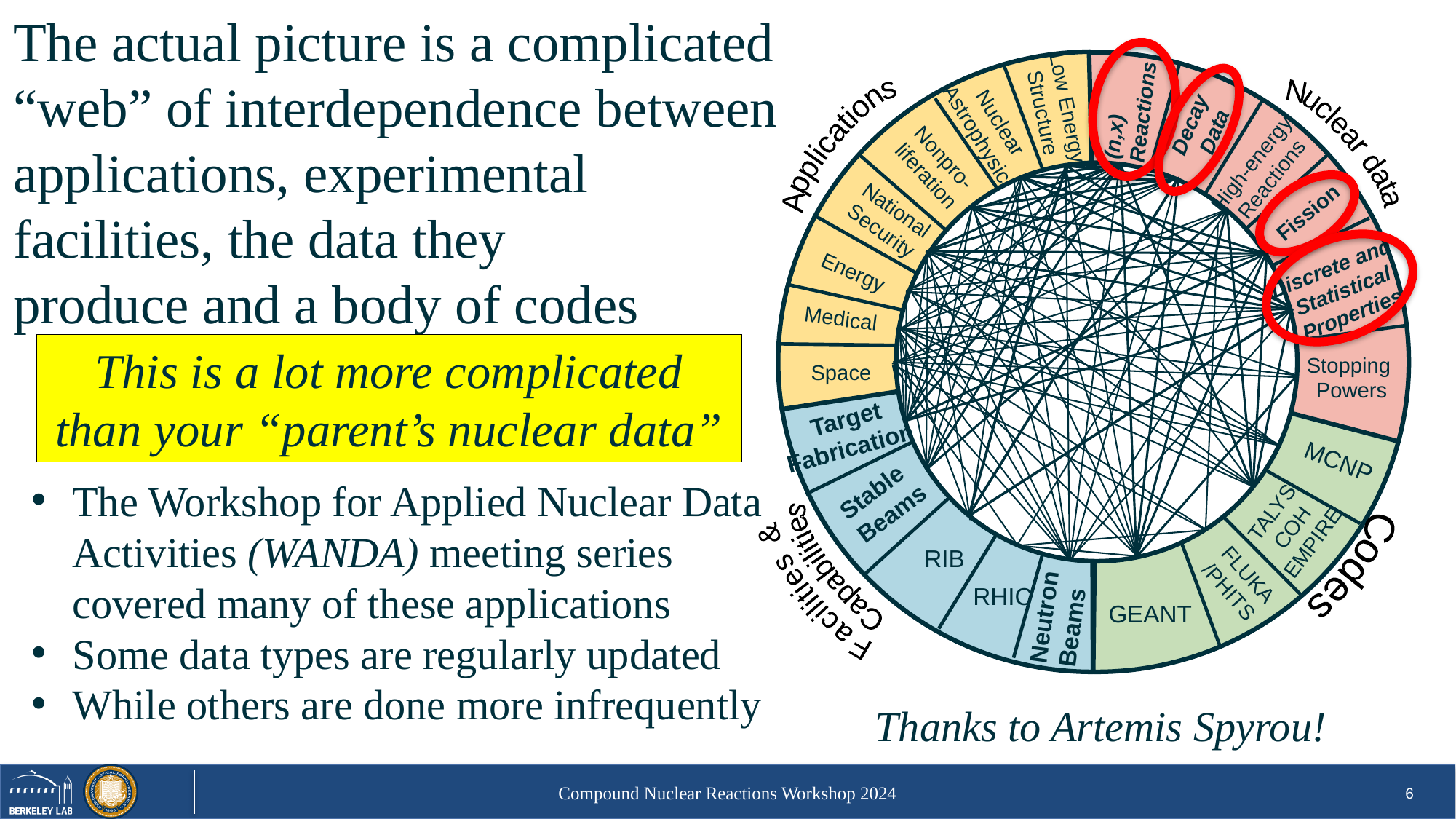

# The actual picture is a complicated “web” of interdependence between applications, experimental facilities, the data they          produce and a body of codes

(n,x)
Reactions
Low Energy
Structure
Decay
Data
Nuclear
Astrophysics
Nuclear data
Applications
Nonpro-
liferation
High-energy
Reactions

National
Security
Fission

Discrete and
Statistical
Properties
Energy
Medical
This is a lot more complicated than your “parent’s nuclear data”
Stopping
Powers
Space

Target
Fabrication
MCNP
Stable
Beams
The Workshop for Applied Nuclear Data Activities (WANDA) meeting series covered many of these applications
Some data types are regularly updated
TALYS
COH
EMPIRE

RIB
Facilities &
 Capabilities
FLUKA
/PHITS
Codes
RHIC
Neutron
Beams
GEANT
While others are done more infrequently
Thanks to Artemis Spyrou!